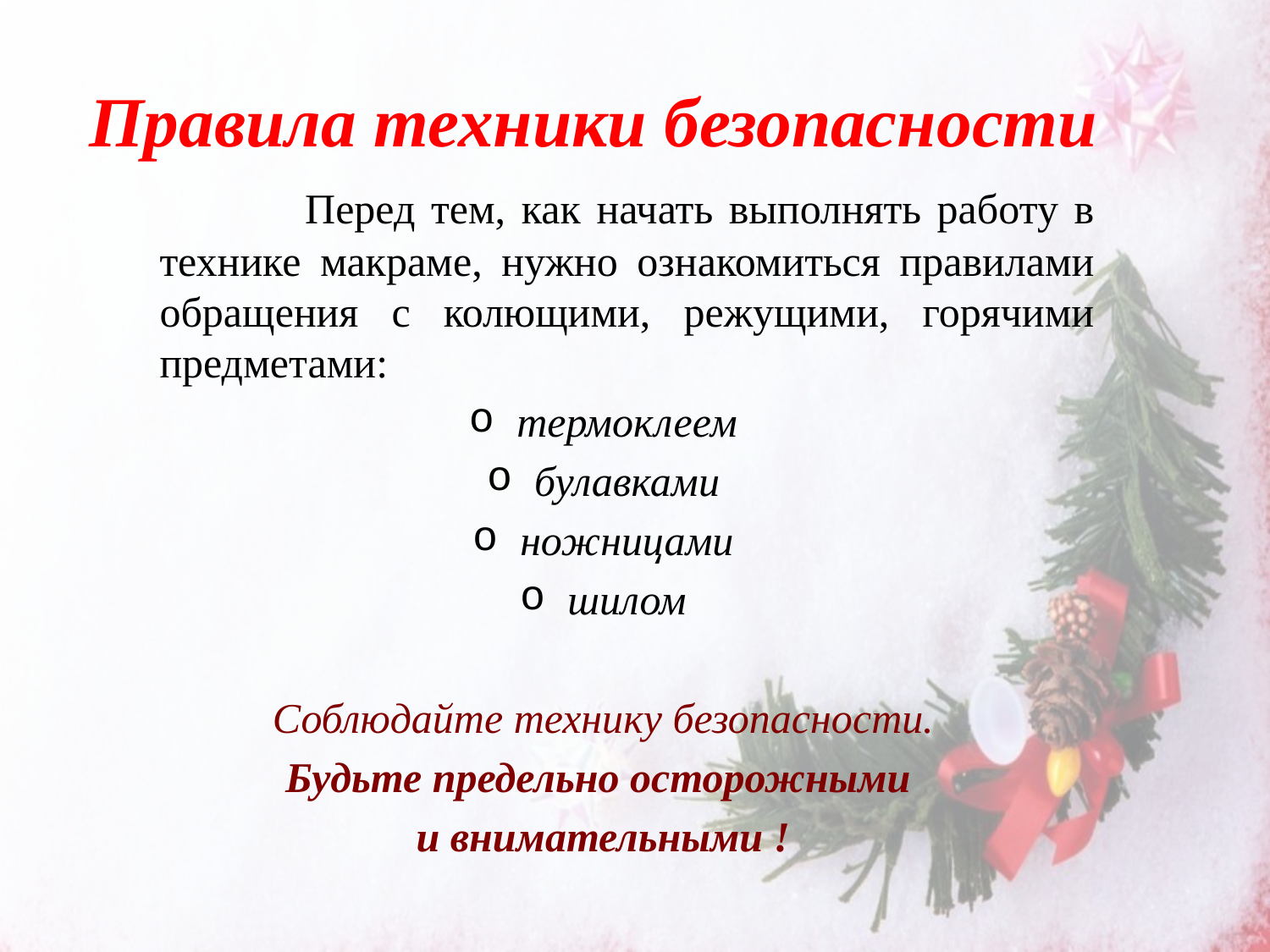

# Правила техники безопасности
           Перед тем, как начать выполнять работу в технике макраме, нужно ознакомиться правилами обращения с колющими, режущими, горячими предметами:
термоклеем
булавками
ножницами
шилом

Соблюдайте технику безопасности.
Будьте предельно осторожными
и внимательными !